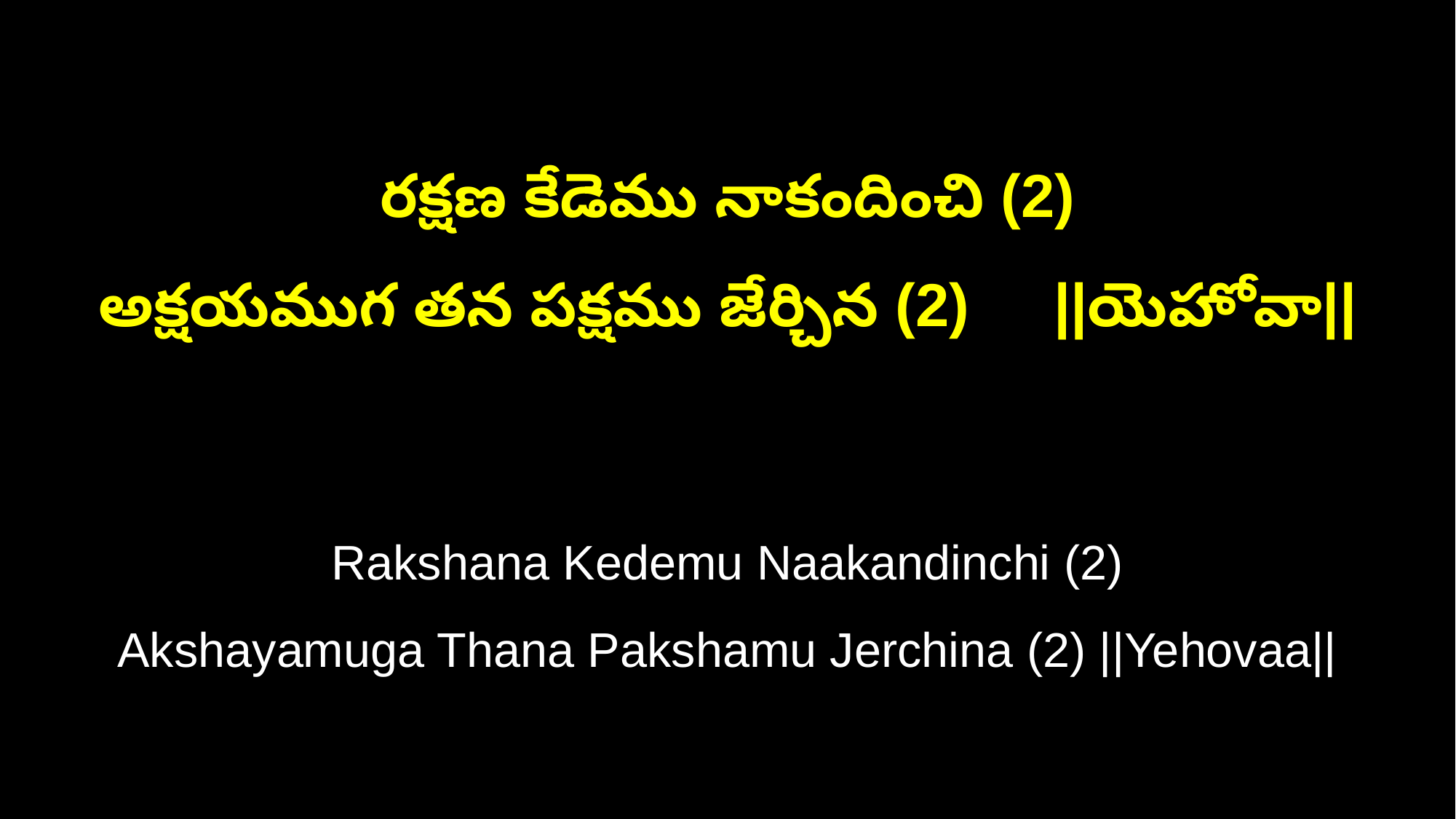

రక్షణ కేడెము నాకందించి (2)
అక్షయముగ తన పక్షము జేర్చిన (2)     ||యెహోవా||
Rakshana Kedemu Naakandinchi (2)
Akshayamuga Thana Pakshamu Jerchina (2) ||Yehovaa||